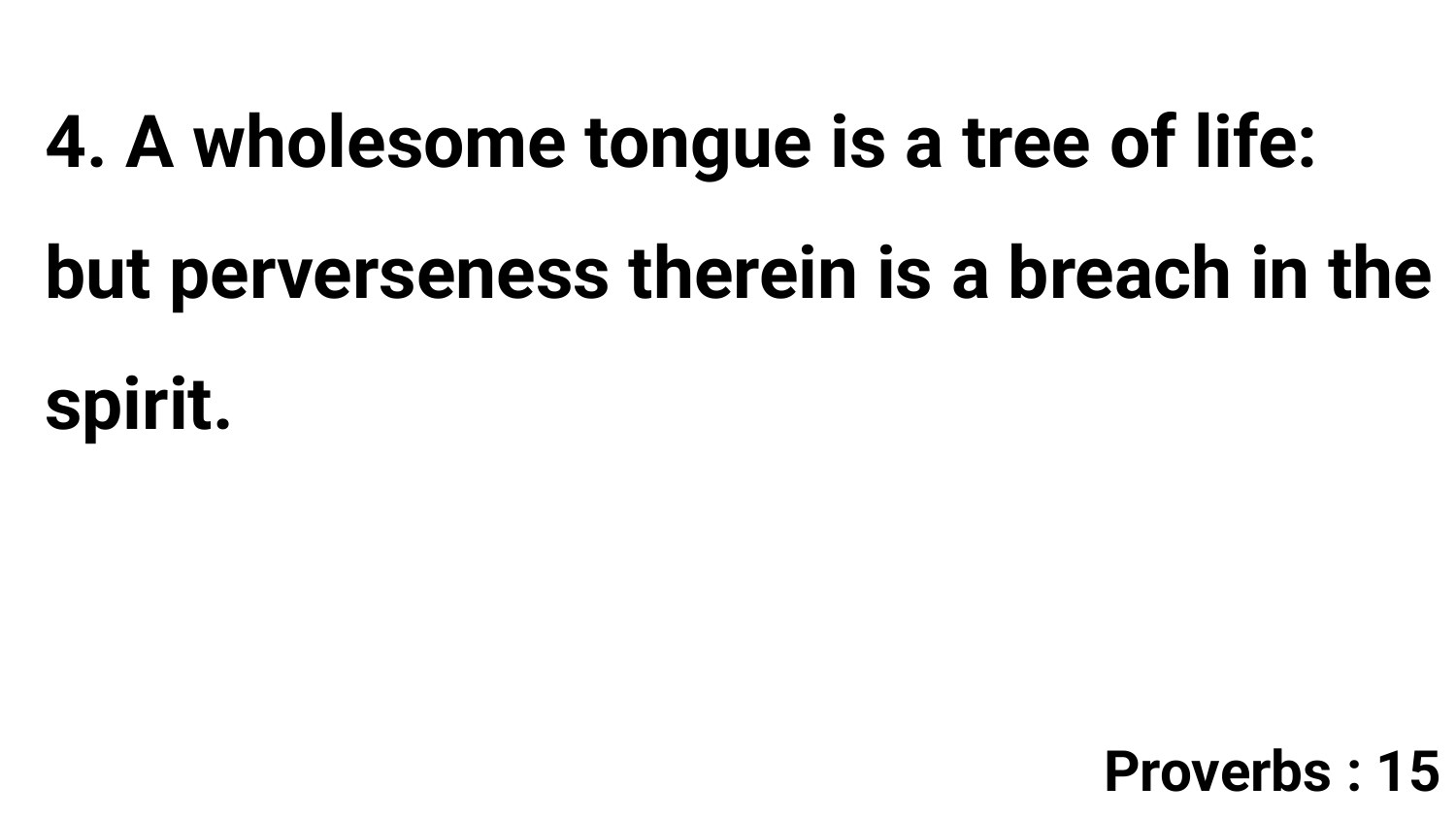

4. A wholesome tongue is a tree of life: but perverseness therein is a breach in the spirit.
Proverbs : 15